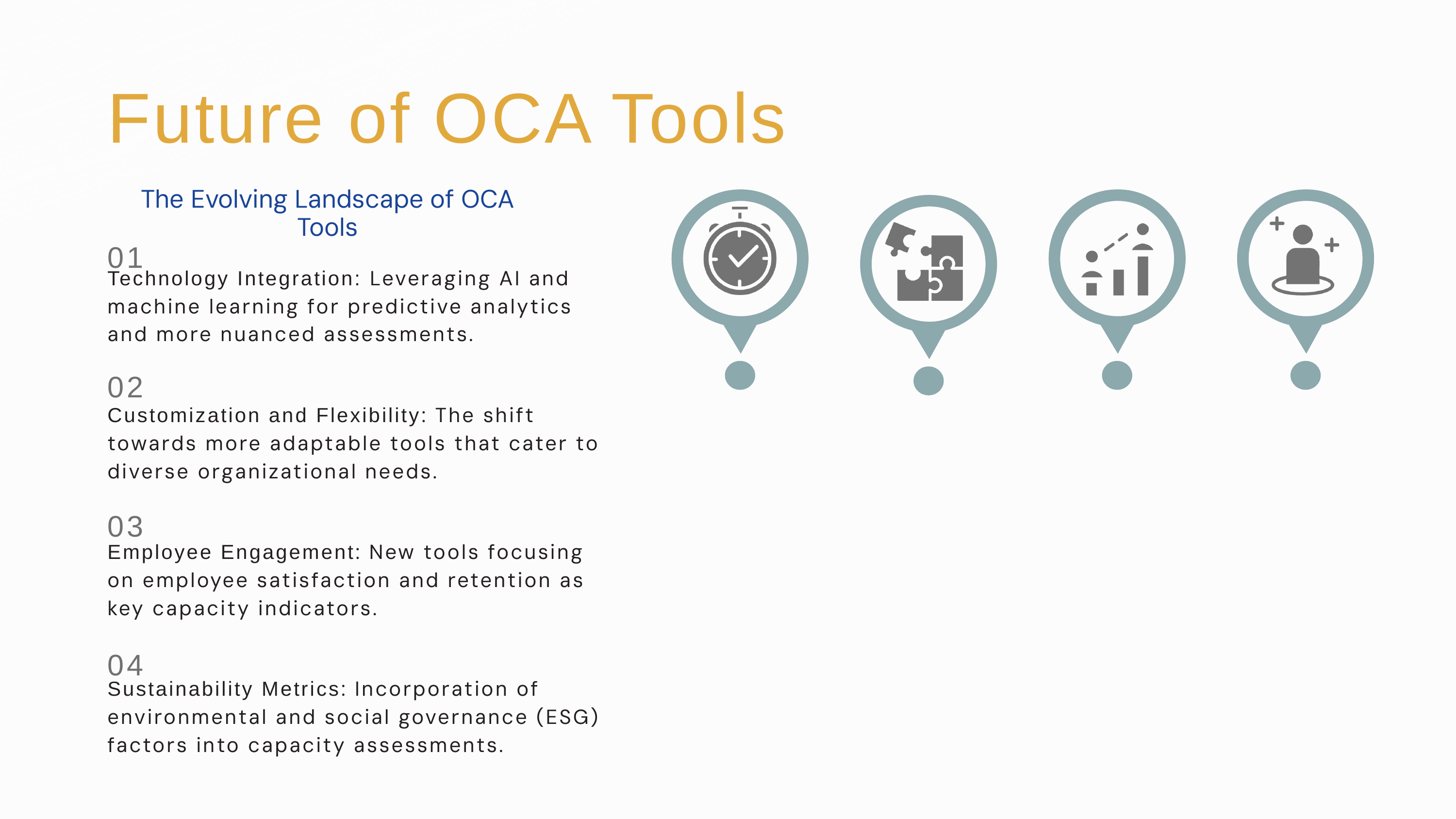

Future of OCA Tools
The Evolving Landscape of OCA Tools

01
Technology Integration: Leveraging AI and machine learning for predictive analytics and more nuanced assessments.

02

Customization and Flexibility: The shift towards more adaptable tools that cater to diverse organizational needs.
03
Employee Engagement: New tools focusing on employee satisfaction and retention as key capacity indicators.
04
Sustainability Metrics: Incorporation of environmental and social governance (ESG) factors into capacity assessments.